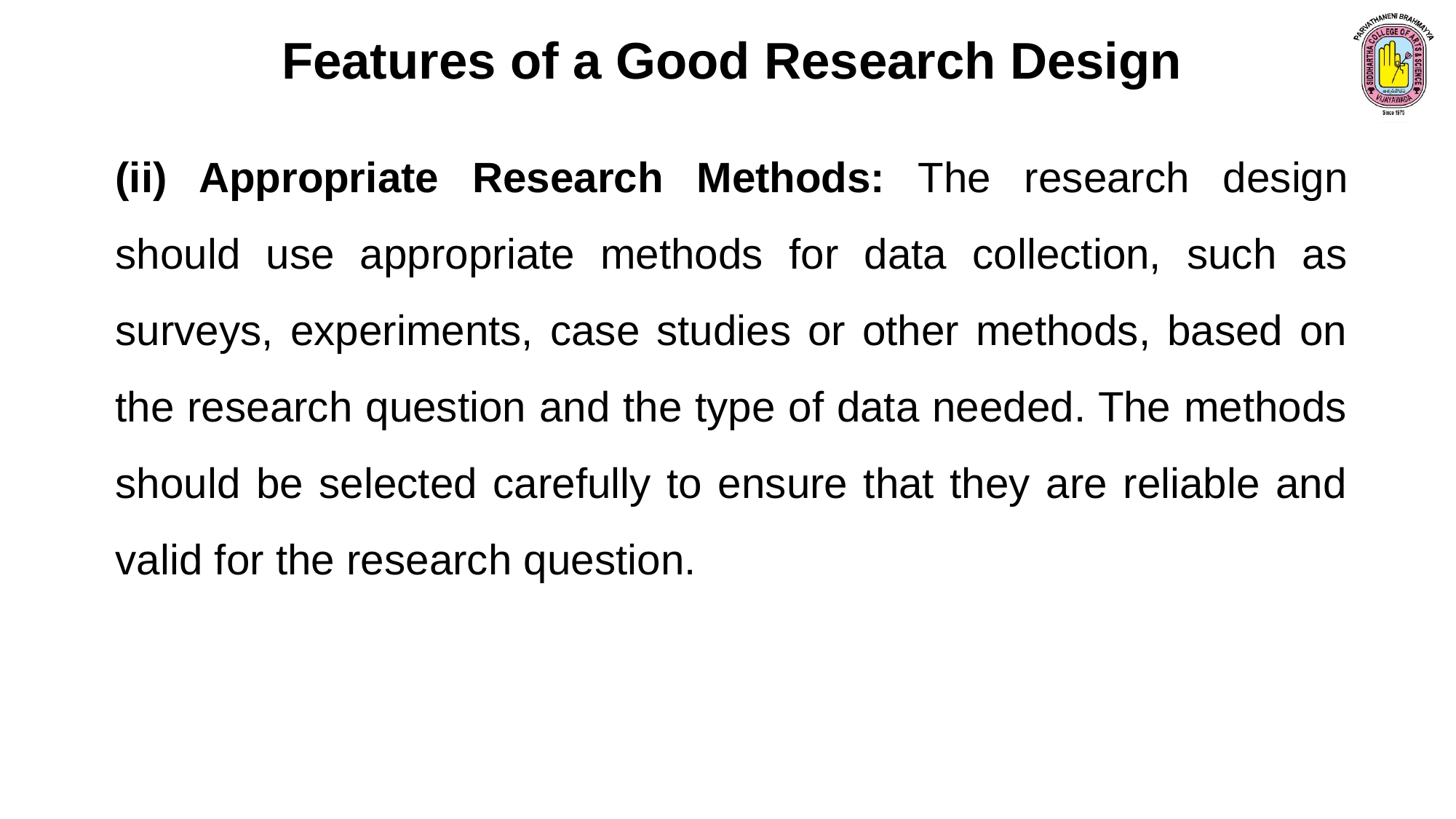

Features of a Good Research Design
(ii) Appropriate Research Methods: The research design should use appropriate methods for data collection, such as surveys, experiments, case studies or other methods, based on the research question and the type of data needed. The methods should be selected carefully to ensure that they are reliable and valid for the research question.